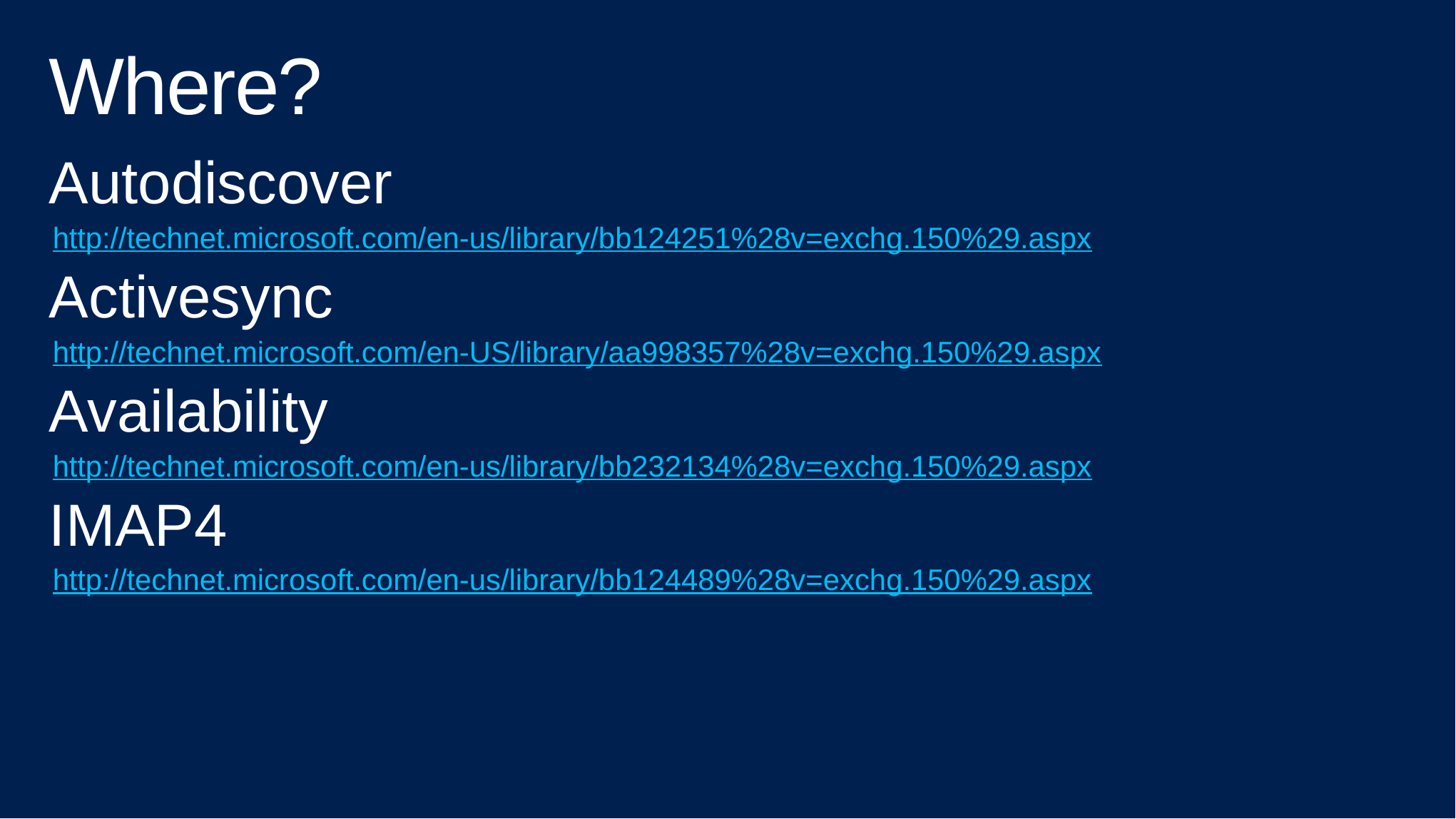

# Where?
Autodiscover
http://technet.microsoft.com/en-us/library/bb124251%28v=exchg.150%29.aspx
Activesync
http://technet.microsoft.com/en-US/library/aa998357%28v=exchg.150%29.aspx
Availability
http://technet.microsoft.com/en-us/library/bb232134%28v=exchg.150%29.aspx
IMAP4
http://technet.microsoft.com/en-us/library/bb124489%28v=exchg.150%29.aspx